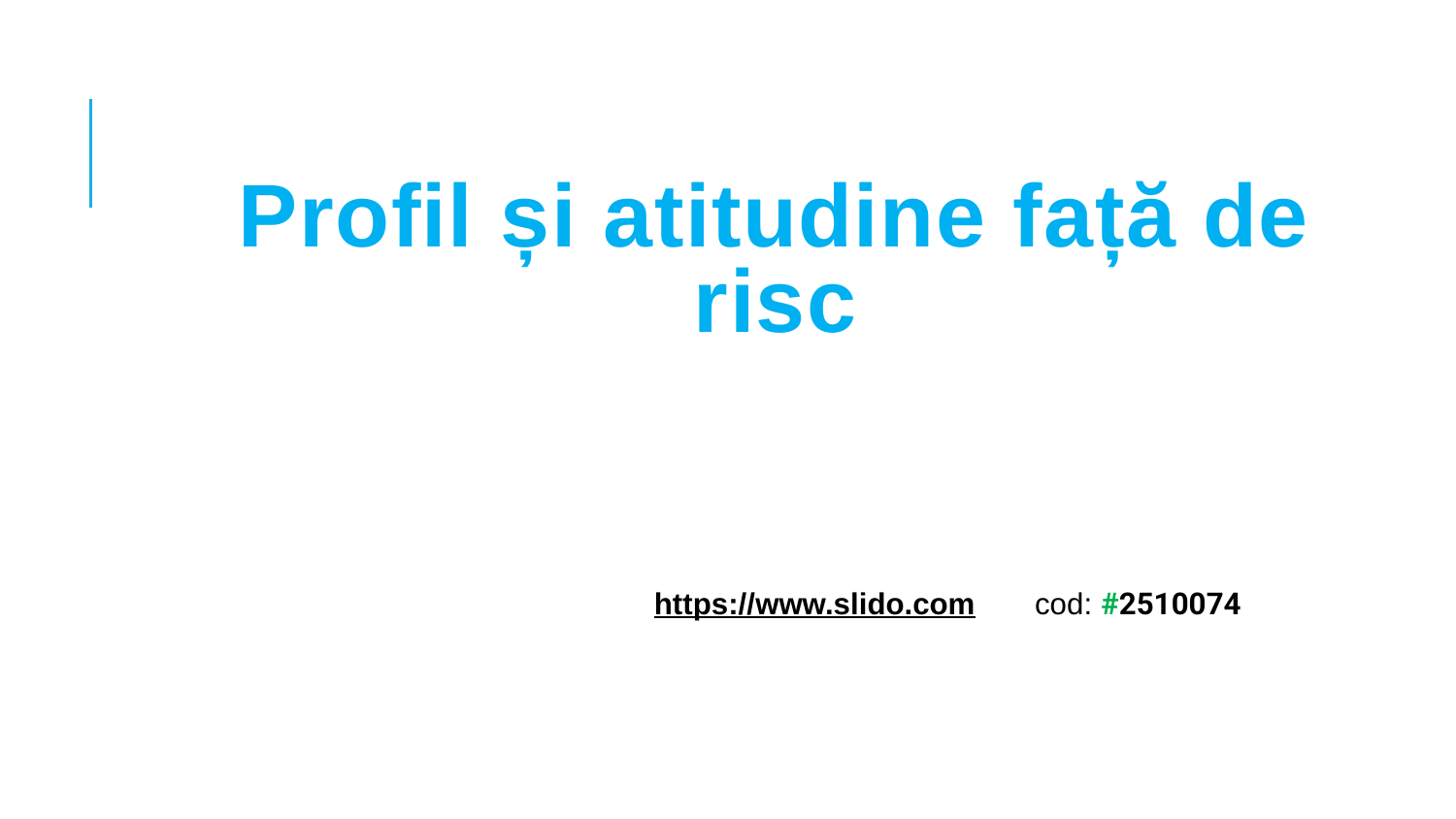

# Profil și atitudine față de risc
https://www.slido.com       cod: #2510074